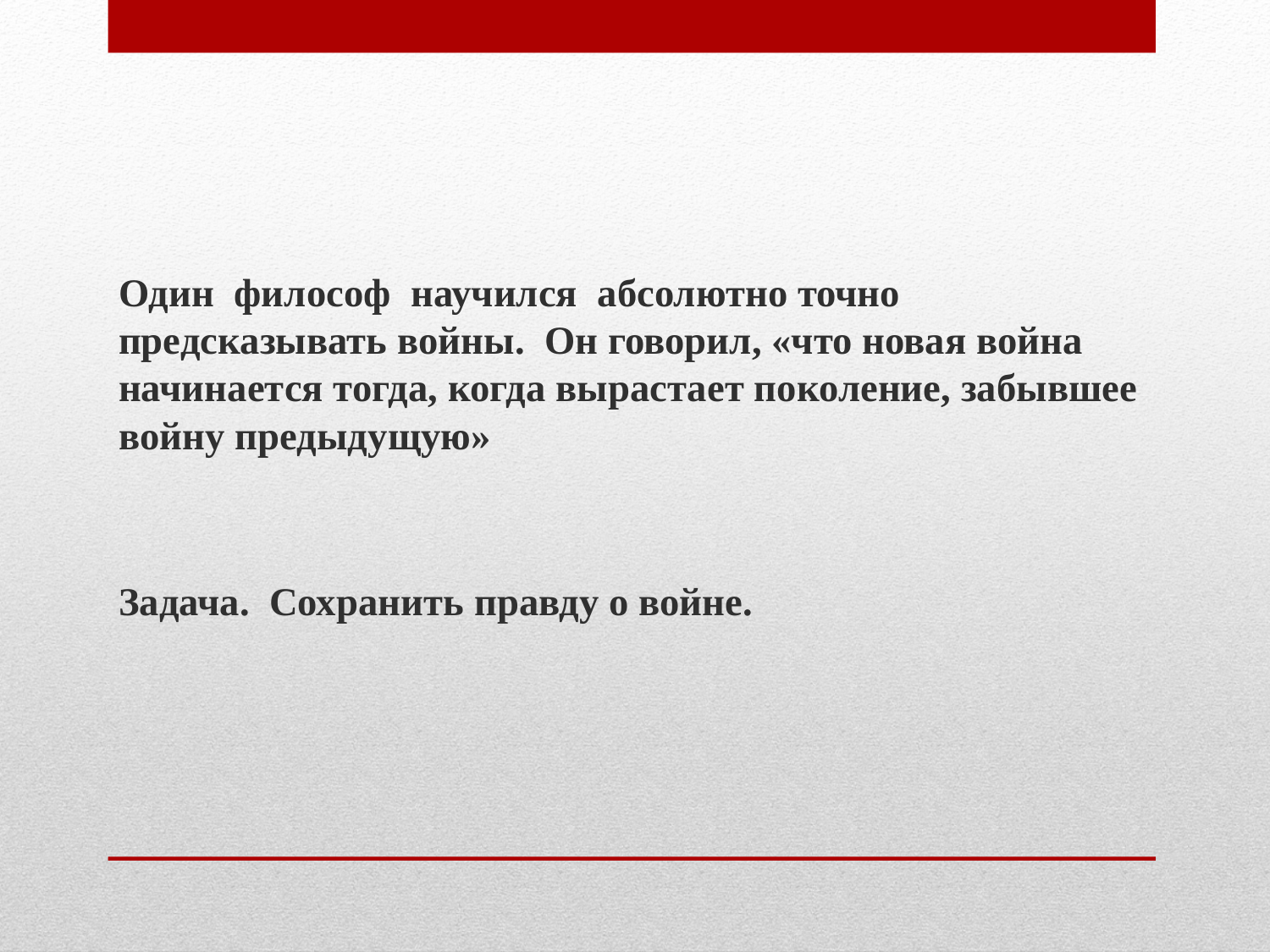

Один  философ  научился  абсолютно точно предсказывать войны.  Он говорил, «что новая война начинается тогда, когда вырастает поколение, забывшее войну предыдущую»

Задача.  Сохранить правду о войне.

#